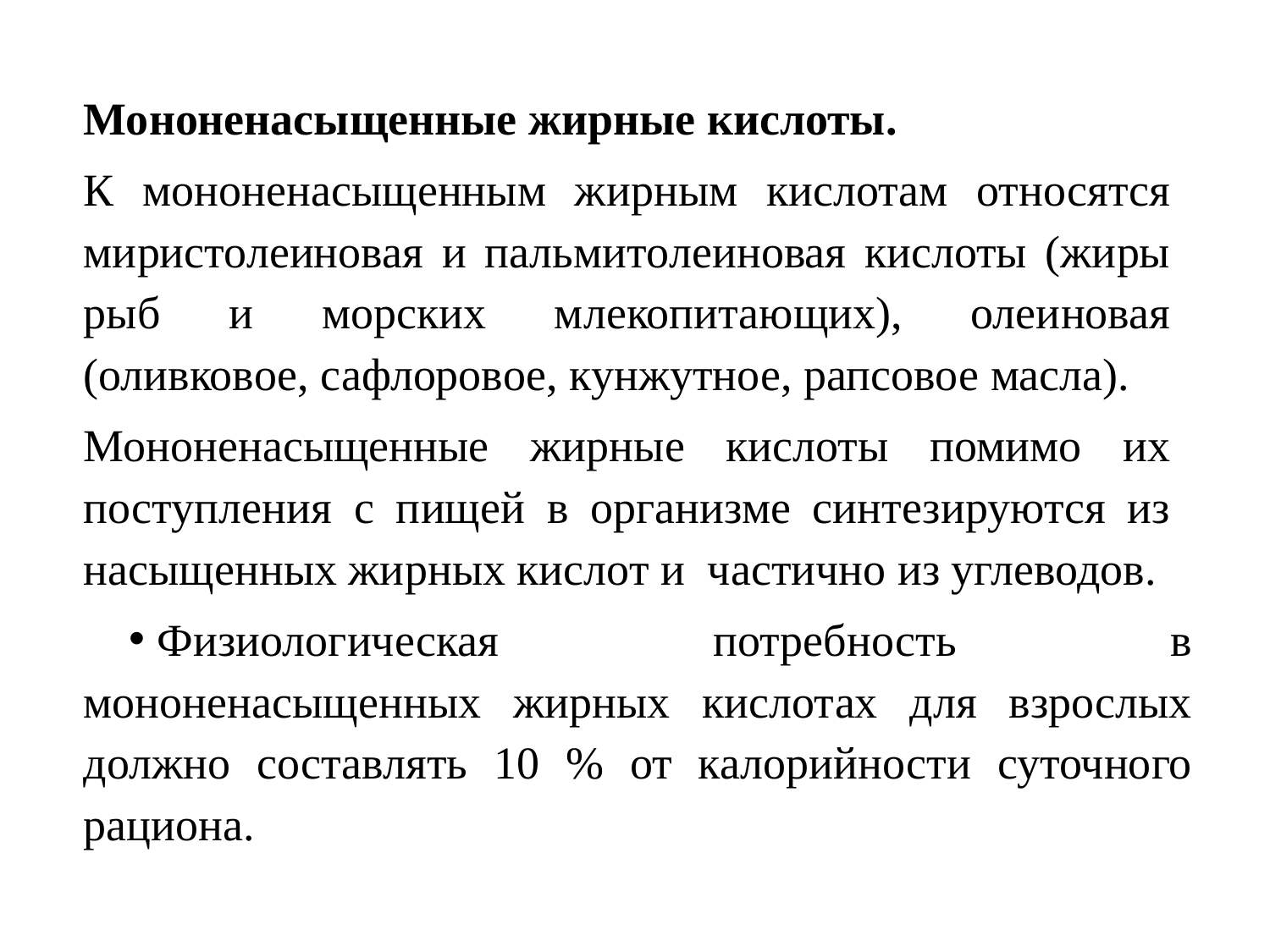

Мононенасыщенные жирные кислоты.
К мононенасыщенным жирным кислотам относятся миристолеиновая и пальмитолеиновая кислоты (жиры рыб и морских млекопитающих), олеиновая (оливковое, сафлоровое, кунжутное, рапсовое масла).
Мононенасыщенные жирные кислоты помимо их поступления с пищей в организме синтезируются из насыщенных жирных кислот и  частично из углеводов.
Физиологическая потребность в мононенасыщенных жирных кислотах для взрослых должно составлять 10 % от калорийности суточного рациона.